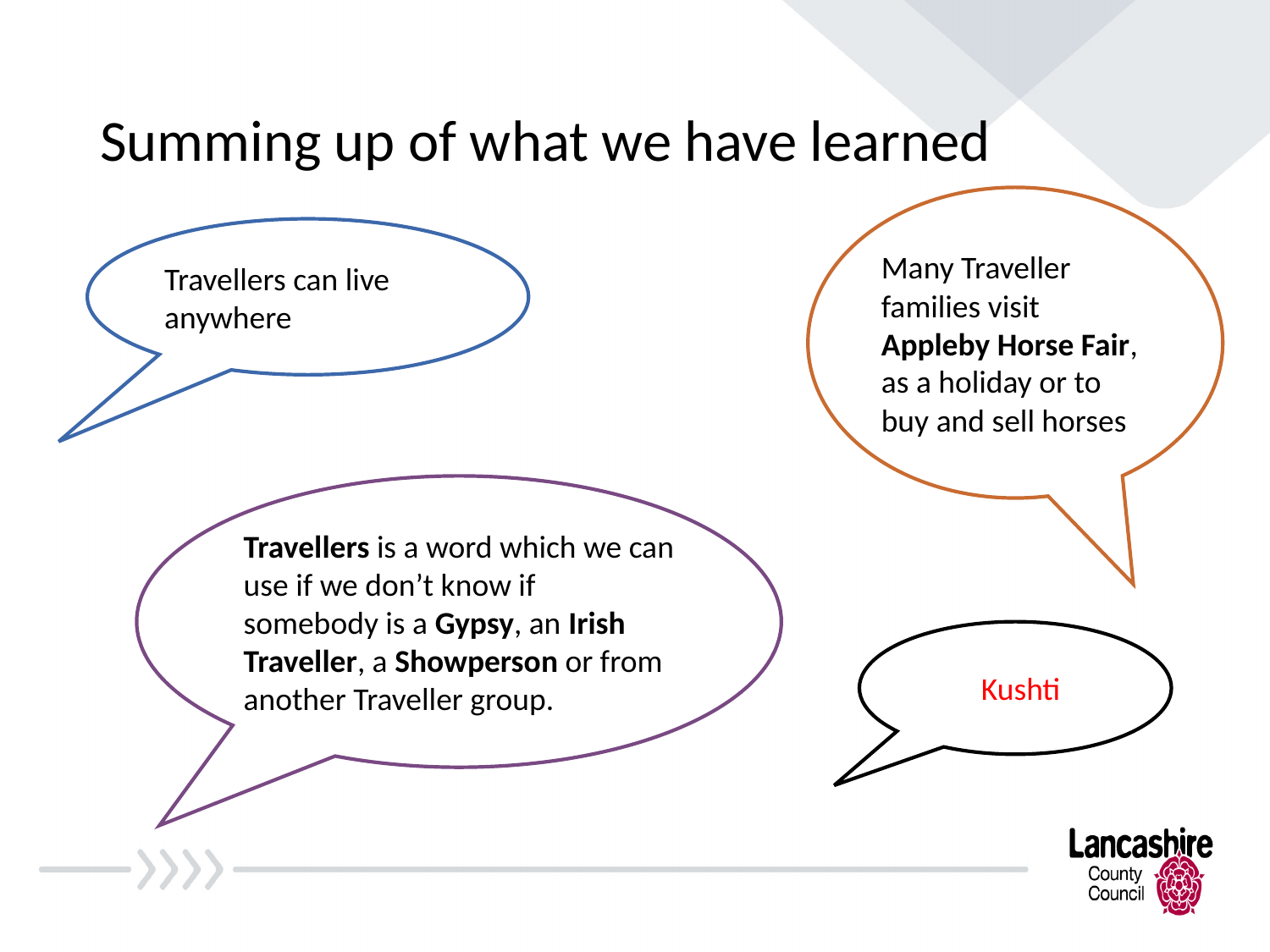

# Summing up of what we have learned
Many Traveller families visit Appleby Horse Fair, as a holiday or to buy and sell horses
Travellers can live anywhere

Travellers is a word which we can use if we don’t know if somebody is a Gypsy, an Irish Traveller, a Showperson or from another Traveller group.
Kushti